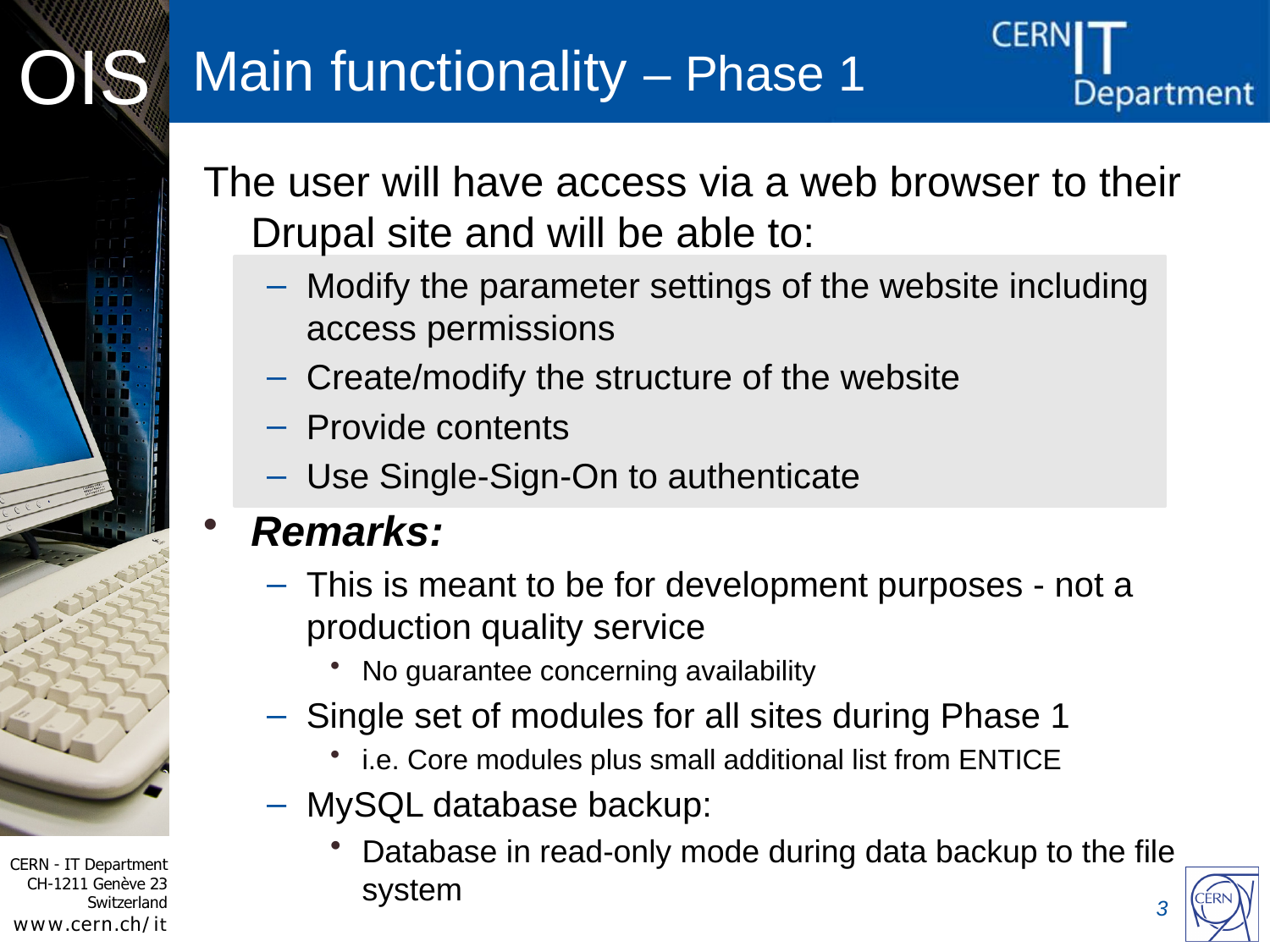

# Main functionality – Phase 1
The user will have access via a web browser to their Drupal site and will be able to:
Modify the parameter settings of the website including access permissions
Create/modify the structure of the website
Provide contents
Use Single-Sign-On to authenticate
Remarks:
This is meant to be for development purposes - not a production quality service
No guarantee concerning availability
Single set of modules for all sites during Phase 1
i.e. Core modules plus small additional list from ENTICE
MySQL database backup:
Database in read-only mode during data backup to the file system

3